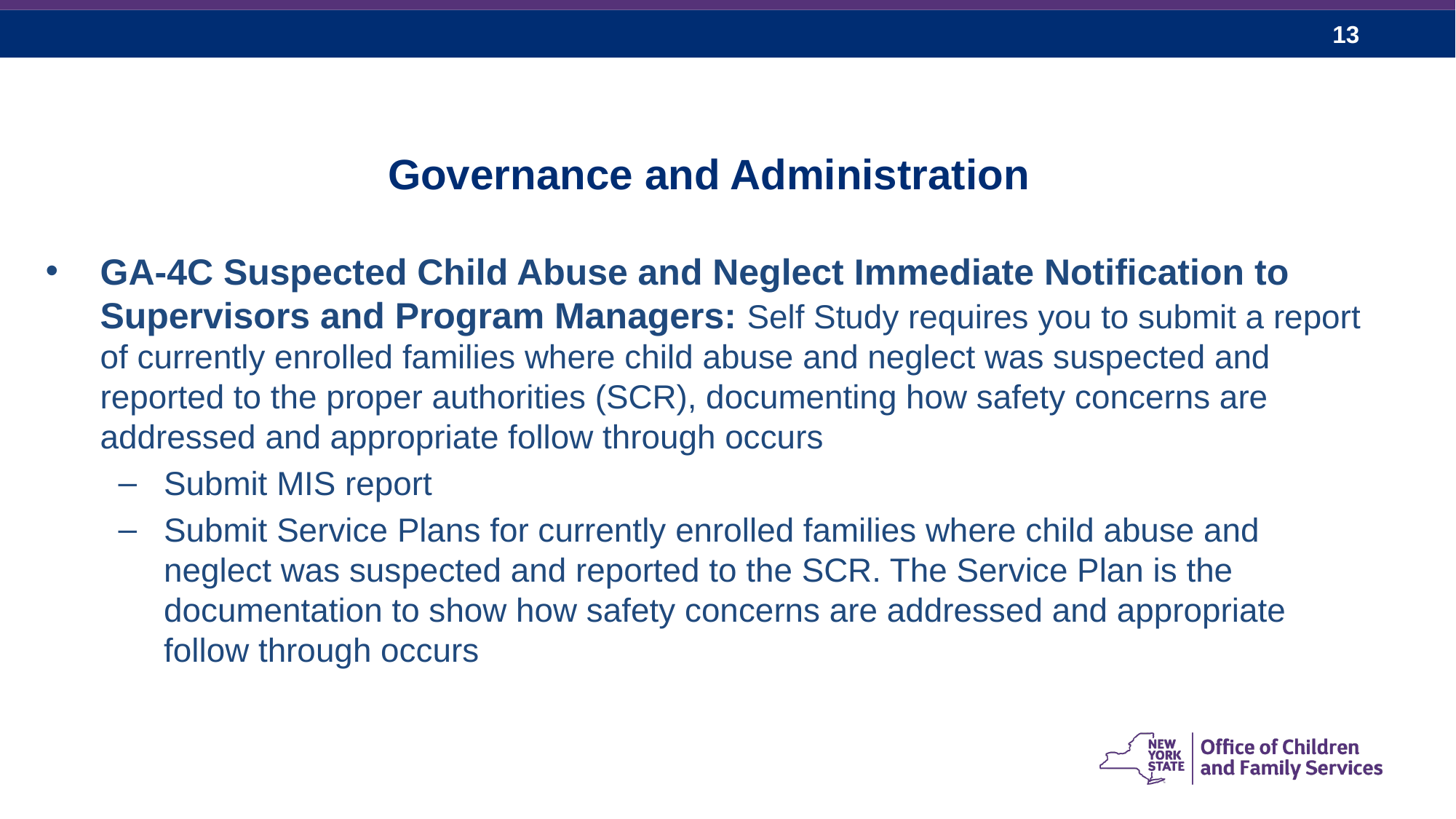

# Governance and Administration

GA-4C Suspected Child Abuse and Neglect Immediate Notification to Supervisors and Program Managers: Self Study requires you to submit a report of currently enrolled families where child abuse and neglect was suspected and reported to the proper authorities (SCR), documenting how safety concerns are addressed and appropriate follow through occurs
Submit MIS report
Submit Service Plans for currently enrolled families where child abuse and neglect was suspected and reported to the SCR. The Service Plan is the documentation to show how safety concerns are addressed and appropriate follow through occurs